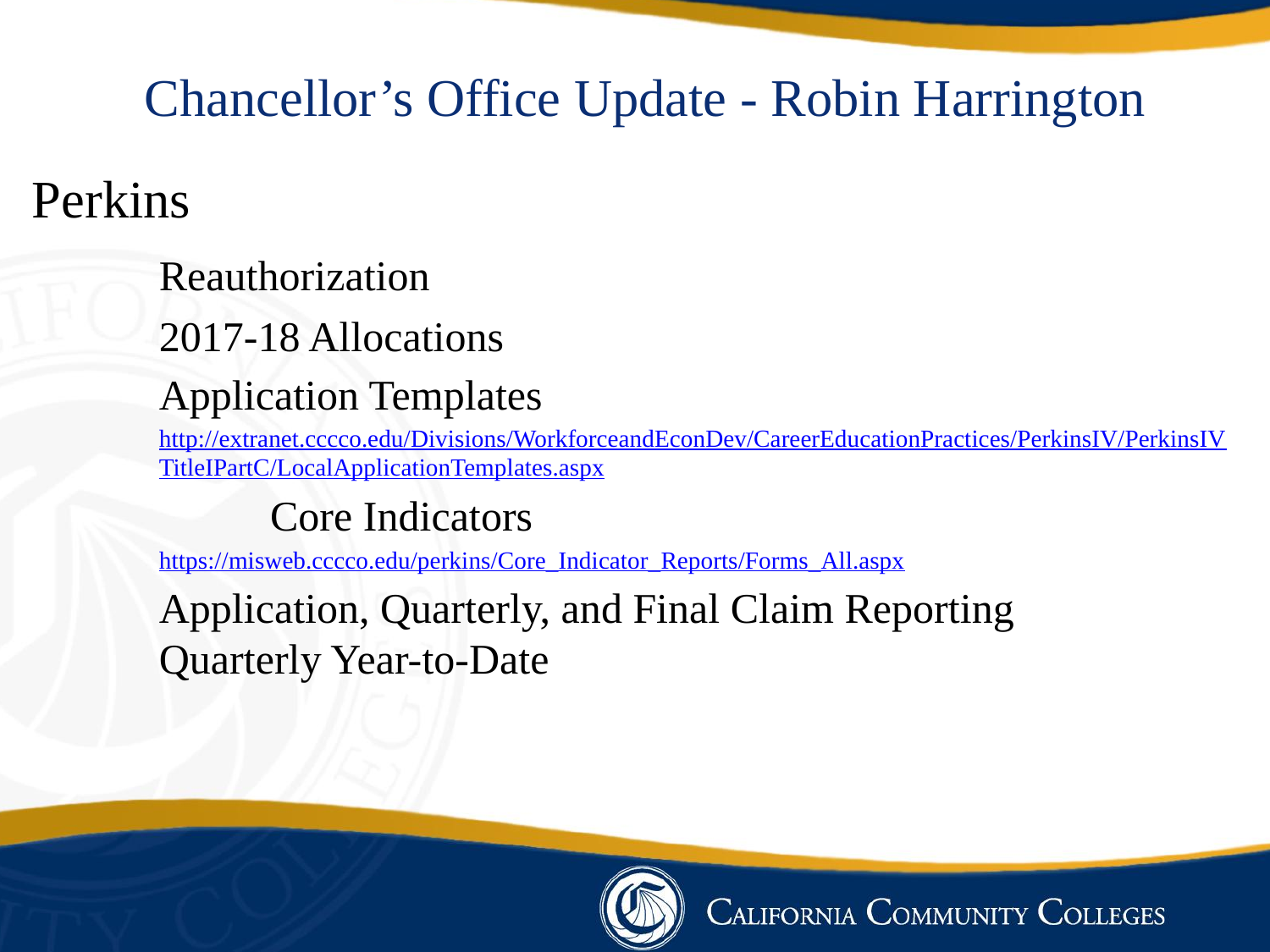

Chancellor’s Office Update - Robin Harrington
Perkins
	Reauthorization
	2017-18 Allocations
	Application Templates
http://extranet.cccco.edu/Divisions/WorkforceandEconDev/CareerEducationPractices/PerkinsIV/PerkinsIVTitleIPartC/LocalApplicationTemplates.aspx
Core Indicators
https://misweb.cccco.edu/perkins/Core_Indicator_Reports/Forms_All.aspx
Application, Quarterly, and Final Claim Reporting
Quarterly Year-to-Date